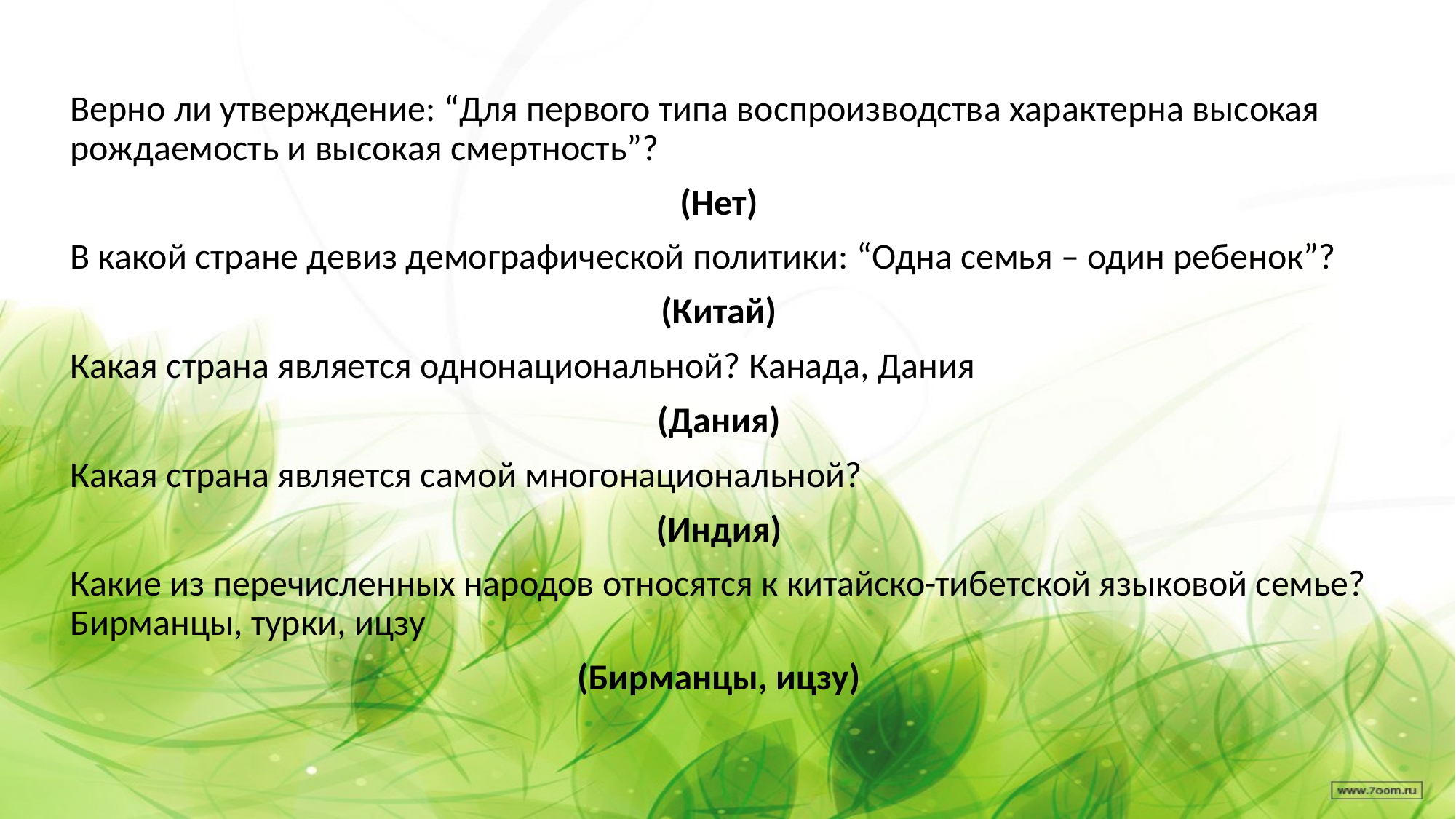

Верно ли утверждение: “Для первого типа воспроизводства характерна высокая рождаемость и высокая смертность”?
(Нет)
В какой стране девиз демографической политики: “Одна семья – один ребенок”?
(Китай)
Какая страна является однонациональной? Канада, Дания
(Дания)
Какая страна является самой многонациональной?
(Индия)
Какие из перечисленных народов относятся к китайско-тибетской языковой семье? Бирманцы, турки, ицзу
(Бирманцы, ицзу)